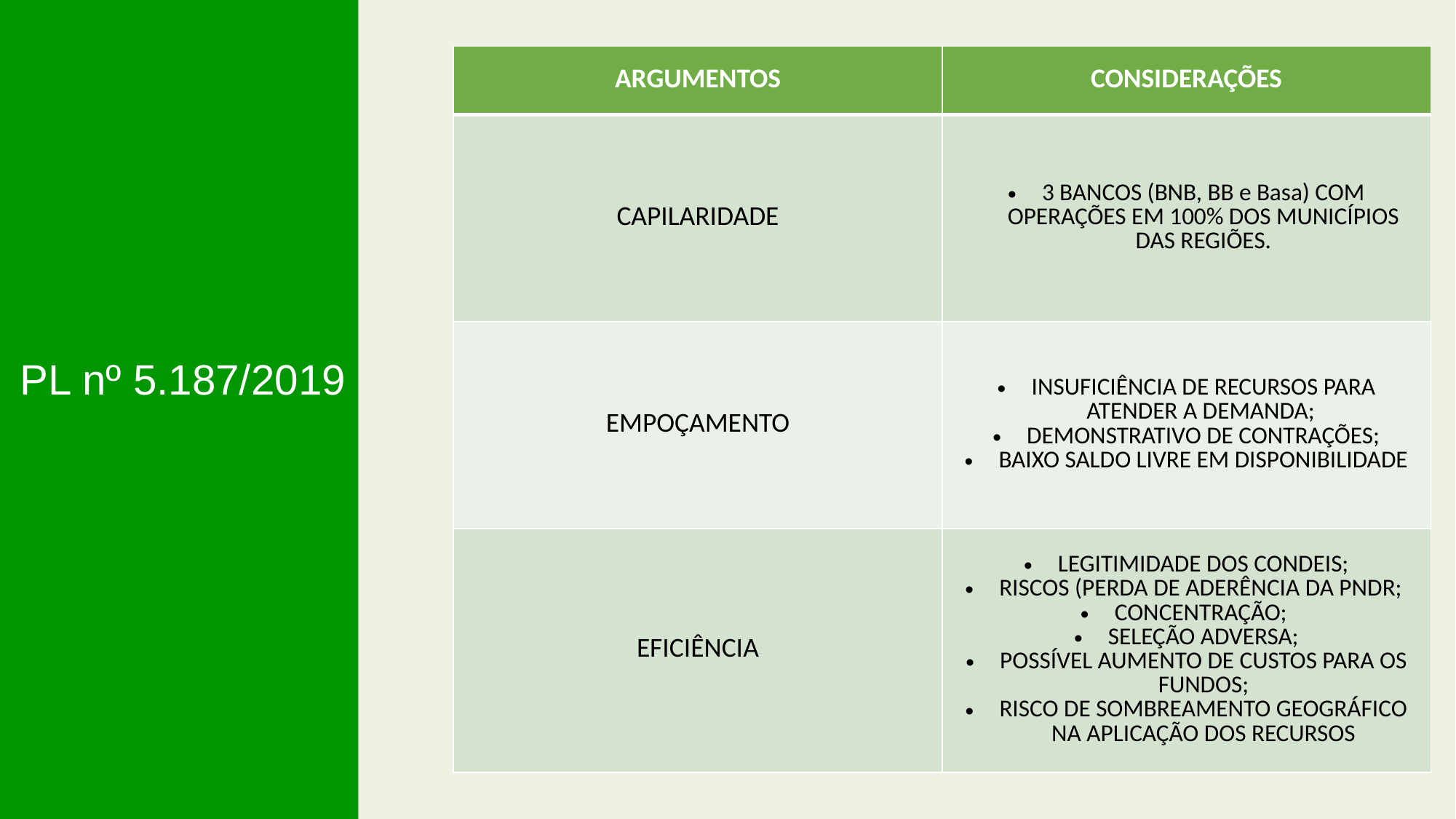

| ARGUMENTOS | CONSIDERAÇÕES |
| --- | --- |
| CAPILARIDADE | 3 BANCOS (BNB, BB e Basa) COM OPERAÇÕES EM 100% DOS MUNICÍPIOS DAS REGIÕES. |
| EMPOÇAMENTO | INSUFICIÊNCIA DE RECURSOS PARA ATENDER A DEMANDA; DEMONSTRATIVO DE CONTRAÇÕES; BAIXO SALDO LIVRE EM DISPONIBILIDADE |
| EFICIÊNCIA | LEGITIMIDADE DOS CONDEIS; RISCOS (PERDA DE ADERÊNCIA DA PNDR; CONCENTRAÇÃO; SELEÇÃO ADVERSA; POSSÍVEL AUMENTO DE CUSTOS PARA OS FUNDOS; RISCO DE SOMBREAMENTO GEOGRÁFICO NA APLICAÇÃO DOS RECURSOS |

PL nº 5.187/2019